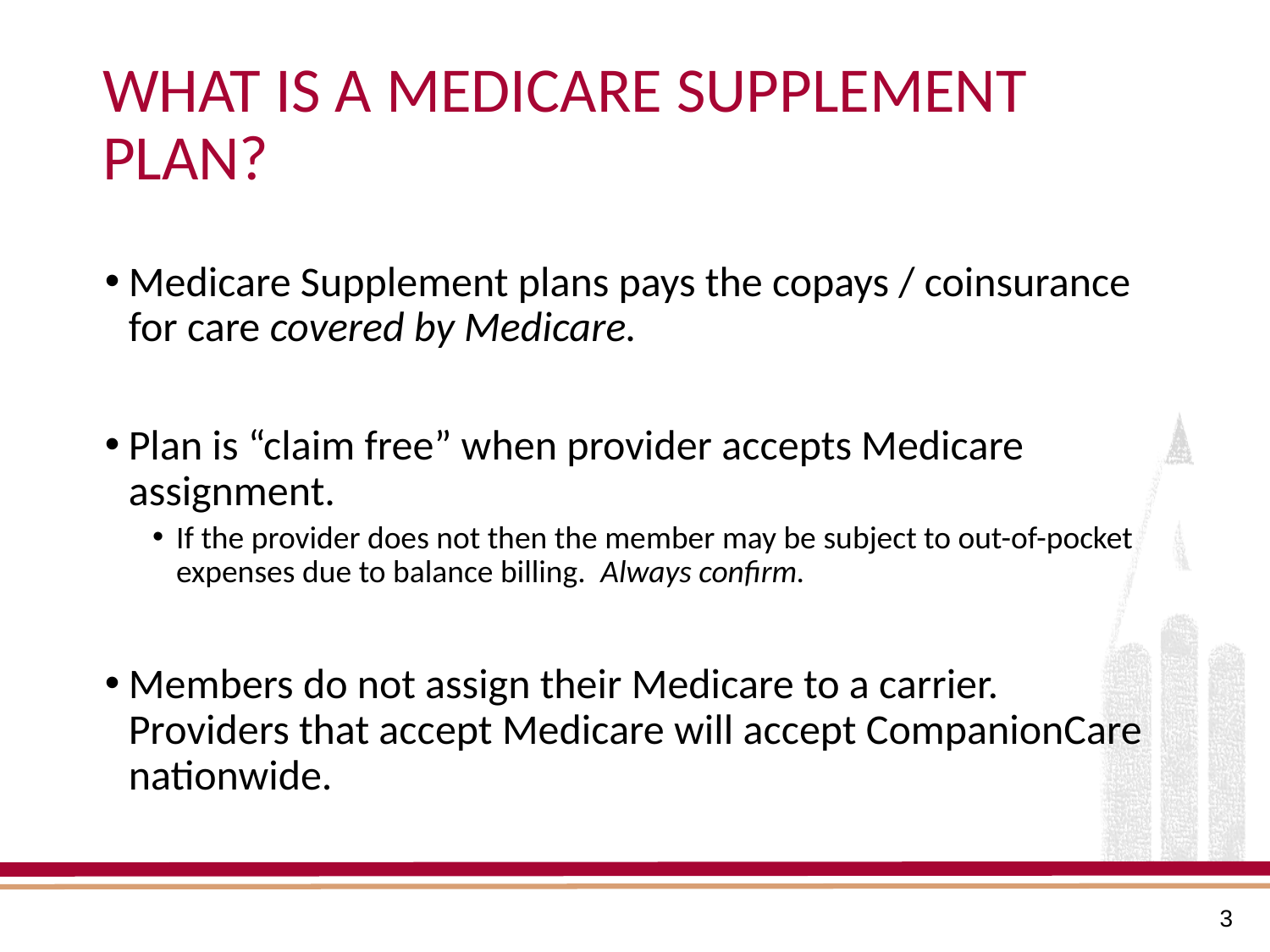

# What is a medicare supplement plan?
Medicare Supplement plans pays the copays / coinsurance for care covered by Medicare.

Plan is “claim free” when provider accepts Medicare assignment.
If the provider does not then the member may be subject to out-of-pocket expenses due to balance billing.  Always confirm.

Members do not assign their Medicare to a carrier.  Providers that accept Medicare will accept CompanionCare nationwide.